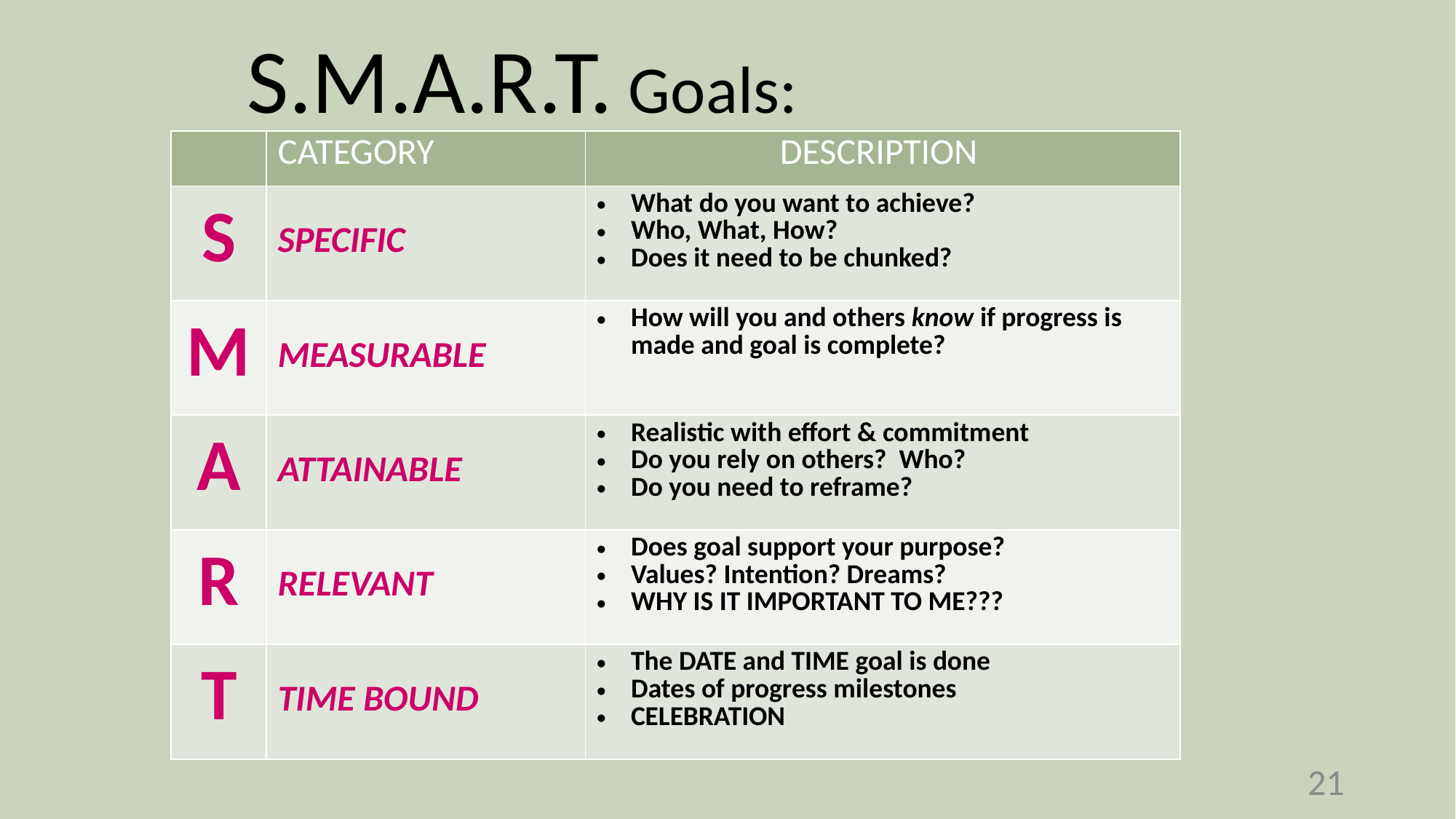

# S.M.A.R.T. Goals:
|  | CATEGORY | DESCRIPTION |
| --- | --- | --- |
| S | SPECIFIC | What do you want to achieve? Who, What, How? Does it need to be chunked? |
| M | MEASURABLE | How will you and others know if progress is made and goal is complete? |
| A | ATTAINABLE | Realistic with effort & commitment Do you rely on others? Who? Do you need to reframe? |
| R | RELEVANT | Does goal support your purpose? Values? Intention? Dreams? WHY IS IT IMPORTANT TO ME??? |
| T | TIME BOUND | The DATE and TIME goal is done Dates of progress milestones CELEBRATION |
21